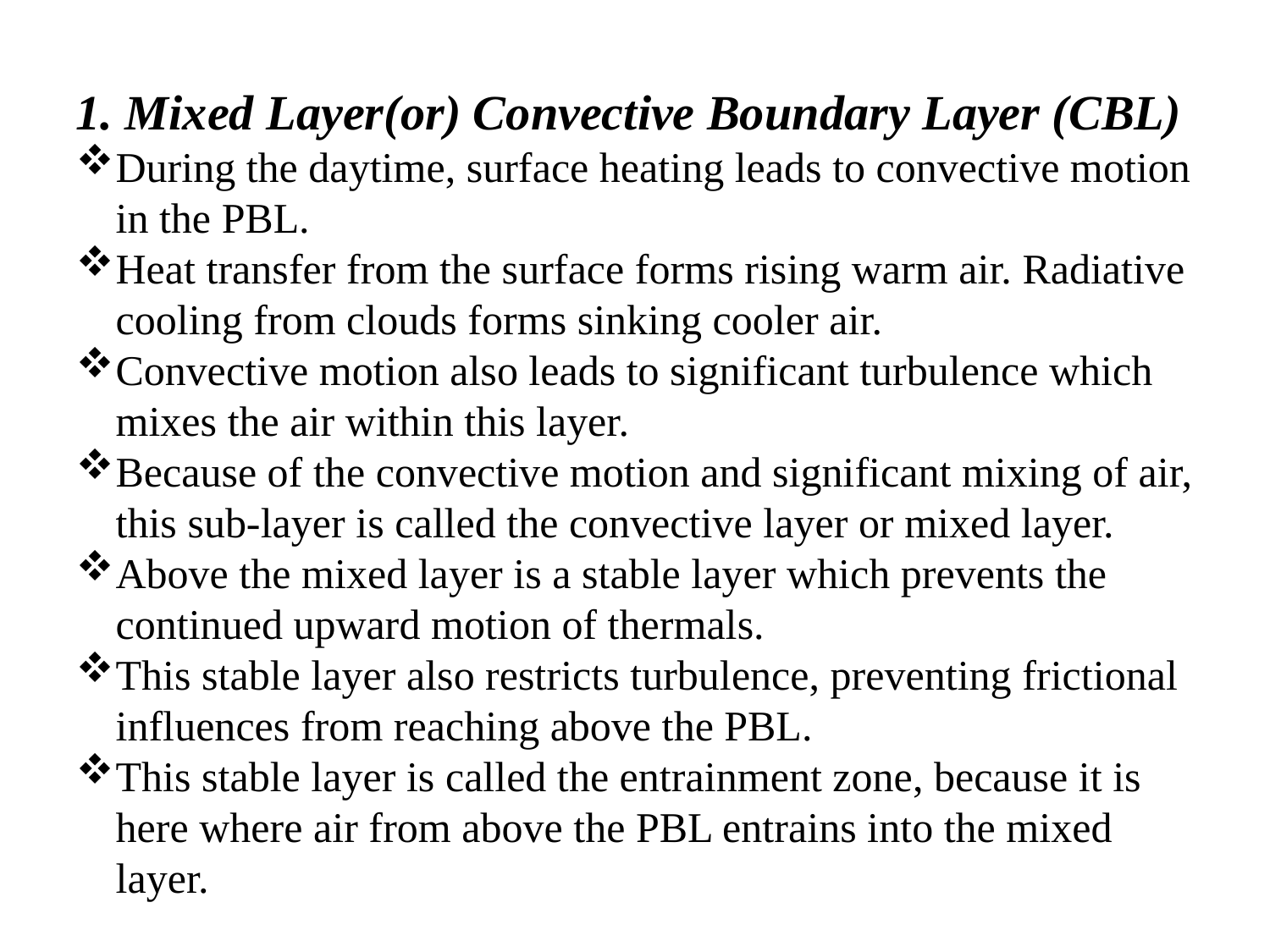

1. Mixed Layer(or) Convective Boundary Layer (CBL)
During the daytime, surface heating leads to convective motion in the PBL.
Heat transfer from the surface forms rising warm air. Radiative cooling from clouds forms sinking cooler air.
Convective motion also leads to significant turbulence which mixes the air within this layer.
Because of the convective motion and significant mixing of air, this sub-layer is called the convective layer or mixed layer.
Above the mixed layer is a stable layer which prevents the continued upward motion of thermals.
This stable layer also restricts turbulence, preventing frictional influences from reaching above the PBL.
This stable layer is called the entrainment zone, because it is here where air from above the PBL entrains into the mixed layer.